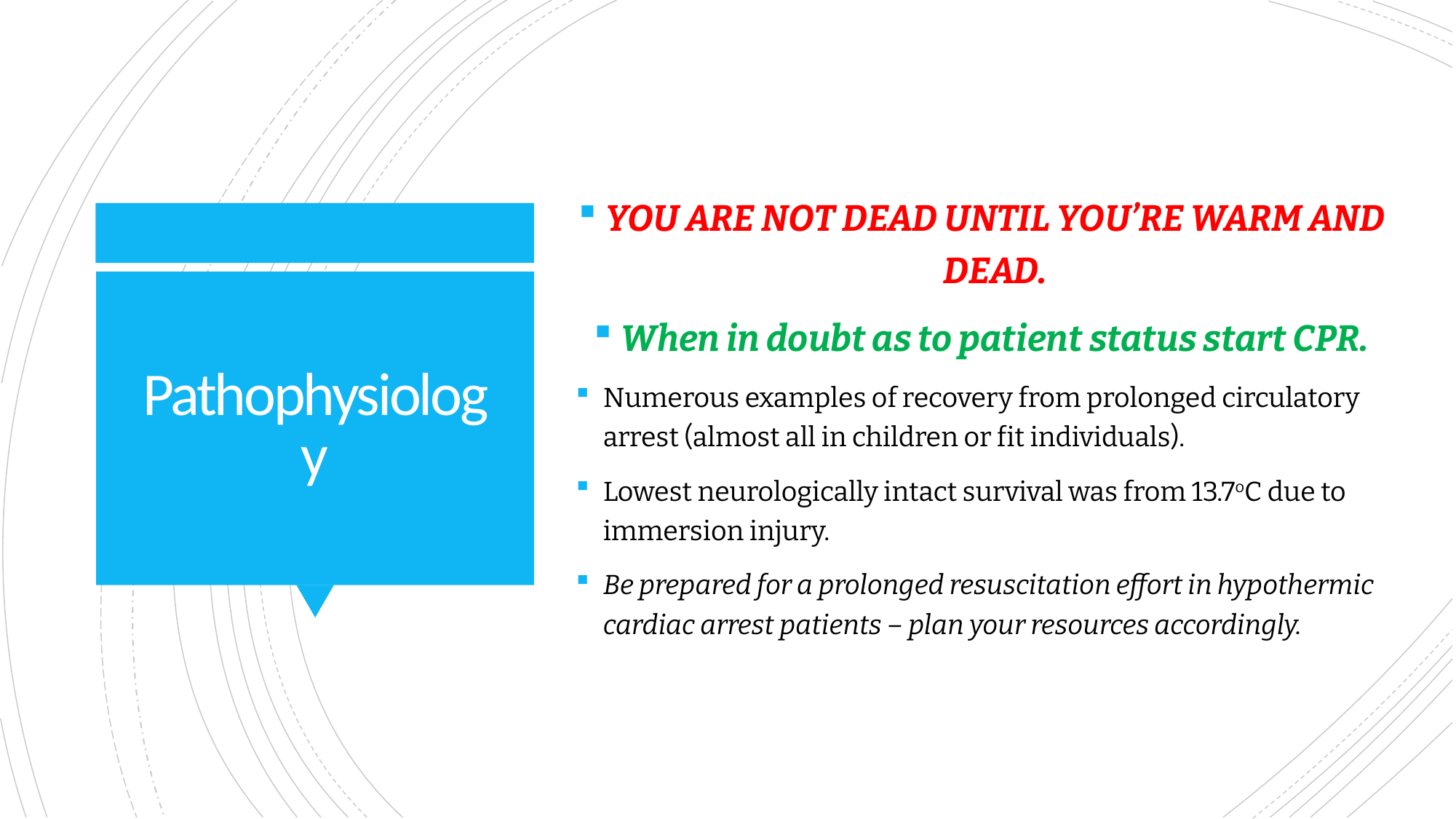

YOU ARE NOT DEAD UNTIL YOU’RE WARM AND DEAD.
When in doubt as to patient status start CPR.
Numerous examples of recovery from prolonged circulatory arrest (almost all in children or fit individuals).
Lowest neurologically intact survival was from 13.7oC due to immersion injury.
Be prepared for a prolonged resuscitation effort in hypothermic cardiac arrest patients – plan your resources accordingly.
# Pathophysiology